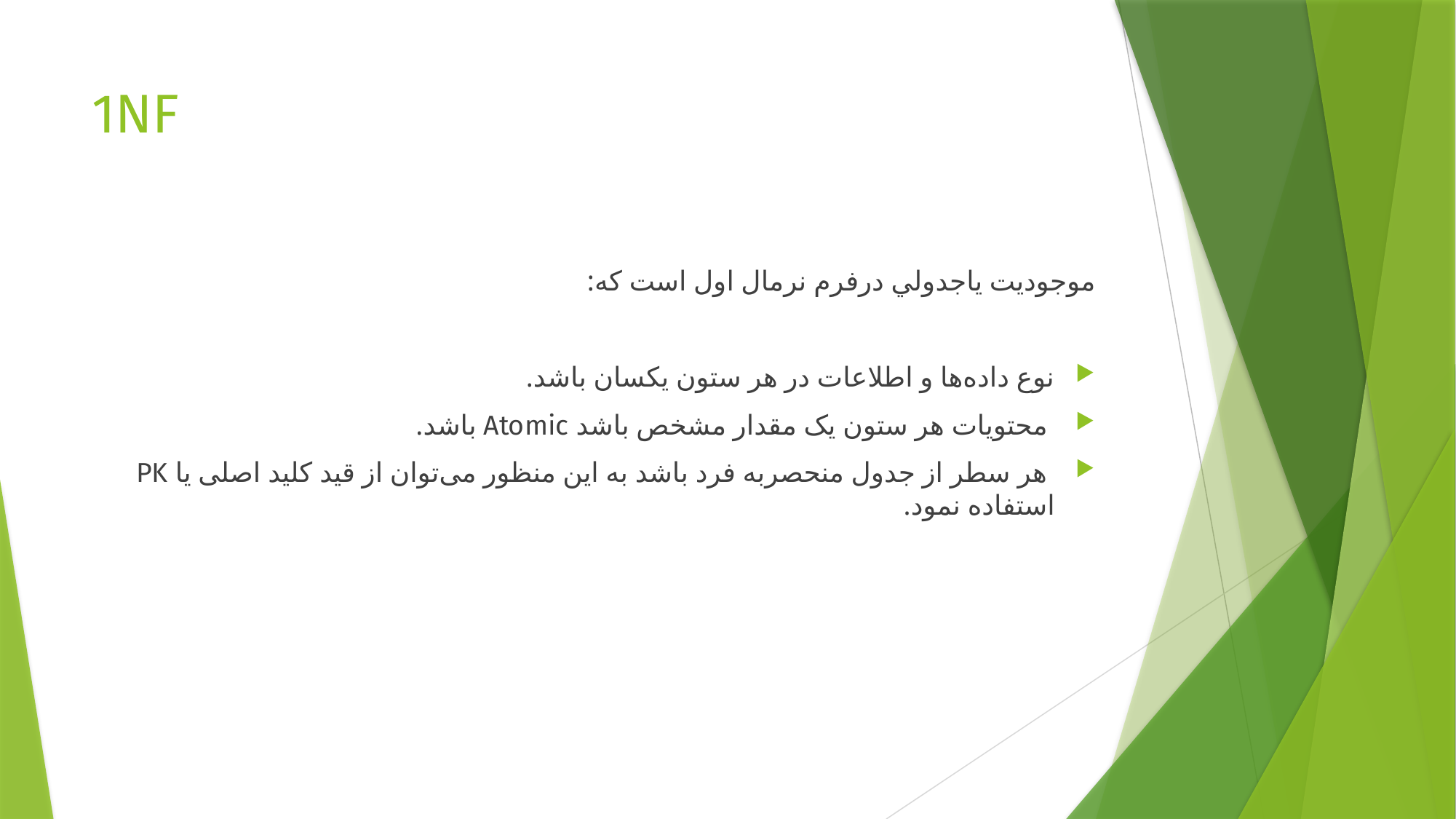

# 1NF
موجوديت ياجدولي درفرم نرمال اول است كه:

نوع داده‌ها و اطلاعات در هر ستون یکسان باشد.
 محتویات هر ستون یک مقدار مشخص باشد Atomic باشد.
 هر سطر از جدول منحصربه‌ فرد باشد به این منظور می‌توان از قید کلید اصلی یا PK استفاده نمود.